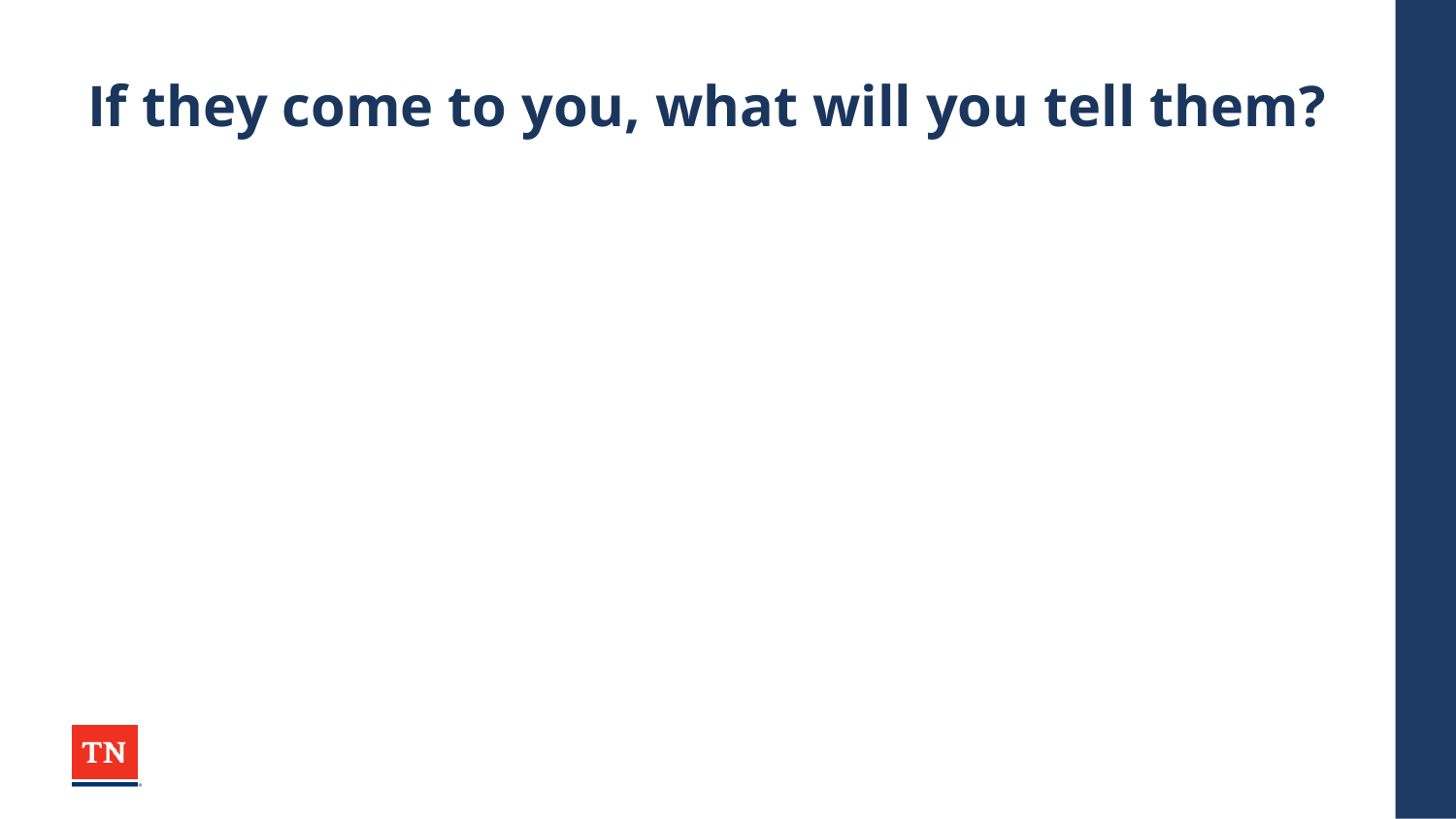

# If they come to you, what will you tell them?